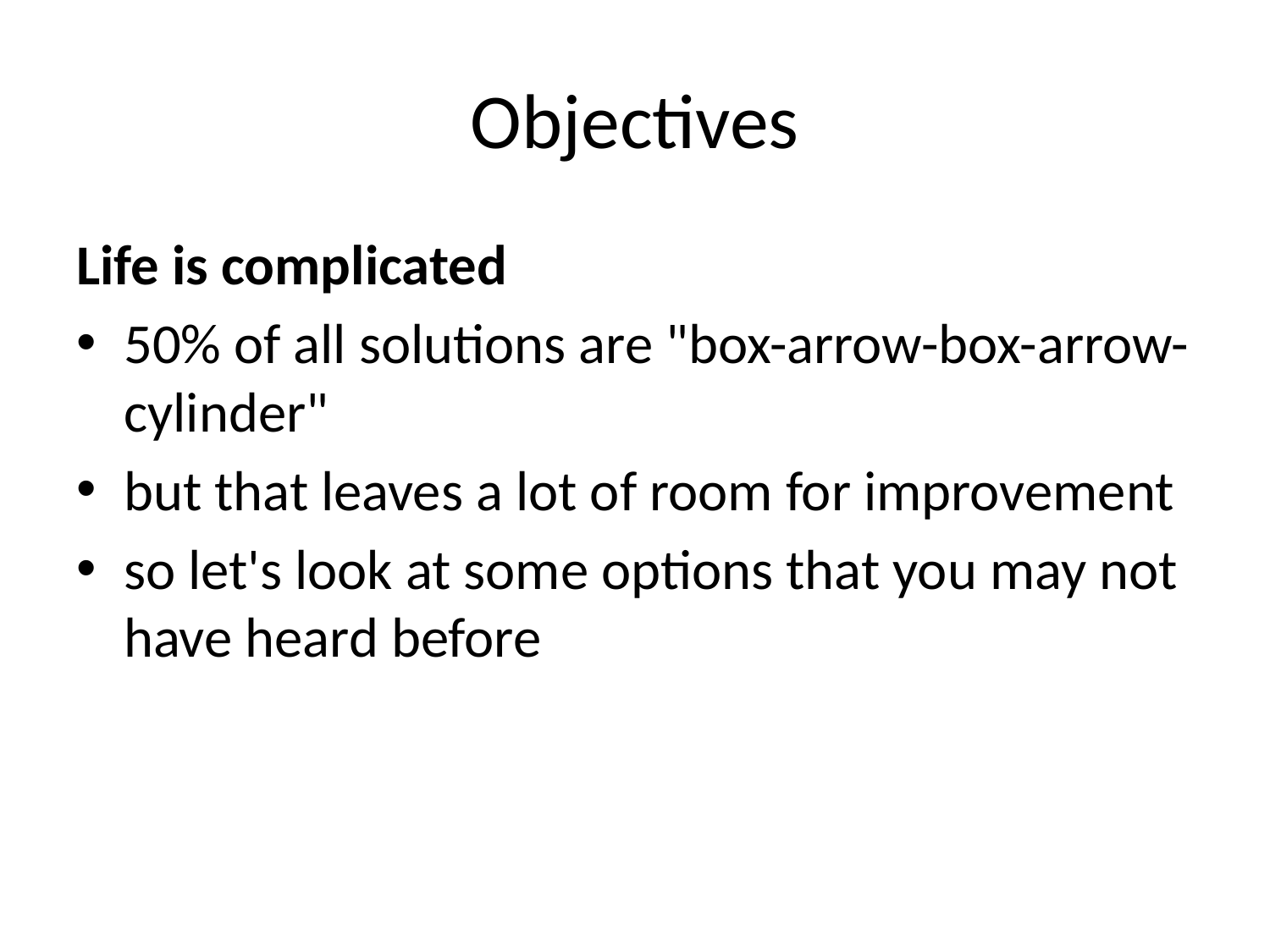

# Objectives
Life is complicated
50% of all solutions are "box-arrow-box-arrow-cylinder"
but that leaves a lot of room for improvement
so let's look at some options that you may not have heard before